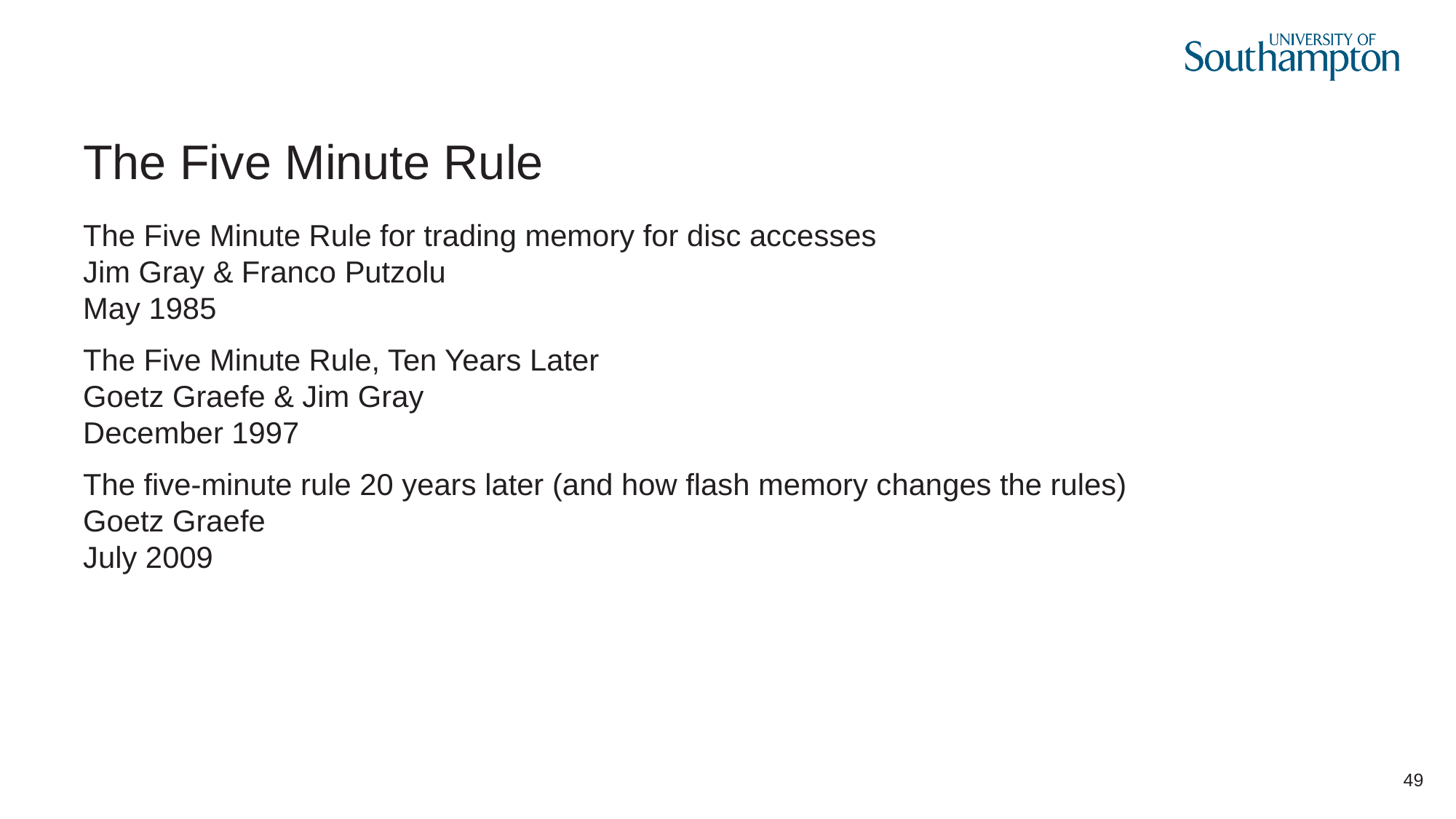

# The Five Minute Rule
The Five Minute Rule for trading memory for disc accesses
Jim Gray & Franco Putzolu
May 1985
The Five Minute Rule, Ten Years Later
Goetz Graefe & Jim Gray
December 1997
The five-minute rule 20 years later (and how flash memory changes the rules)
Goetz Graefe
July 2009